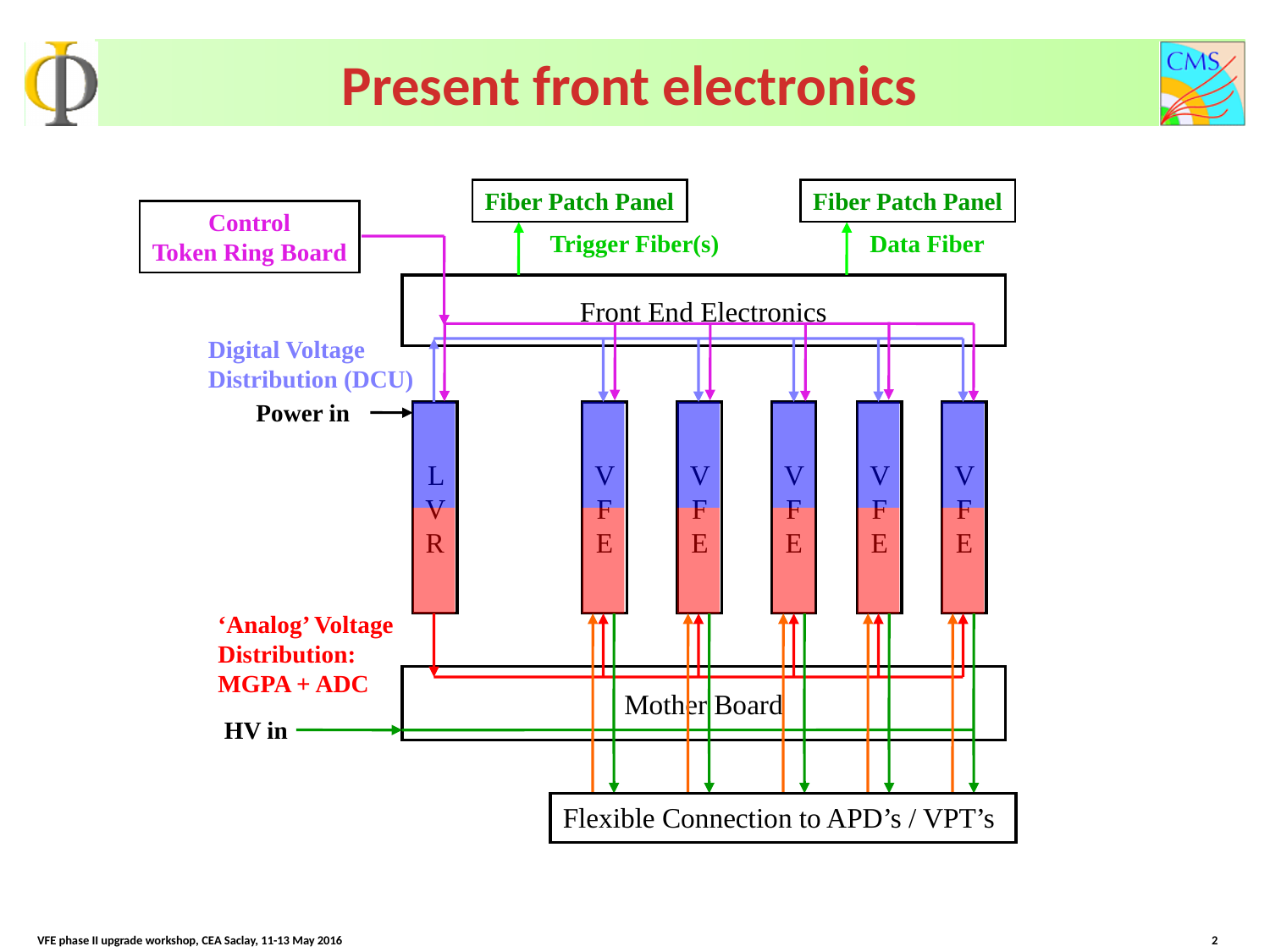

Present front electronics
Fiber Patch Panel
Fiber Patch Panel
Control
Token Ring Board

Trigger Fiber(s)

Data Fiber

Front End Electronics

Digital Voltage
Distribution (DCU)

Power in
LVR

VFE

VFE

VFE

VFE

VFE

‘Analog’ Voltage
Distribution:
MGPA + ADC

Mother Board
HV in

Flexible Connection to APD’s / VPT’s